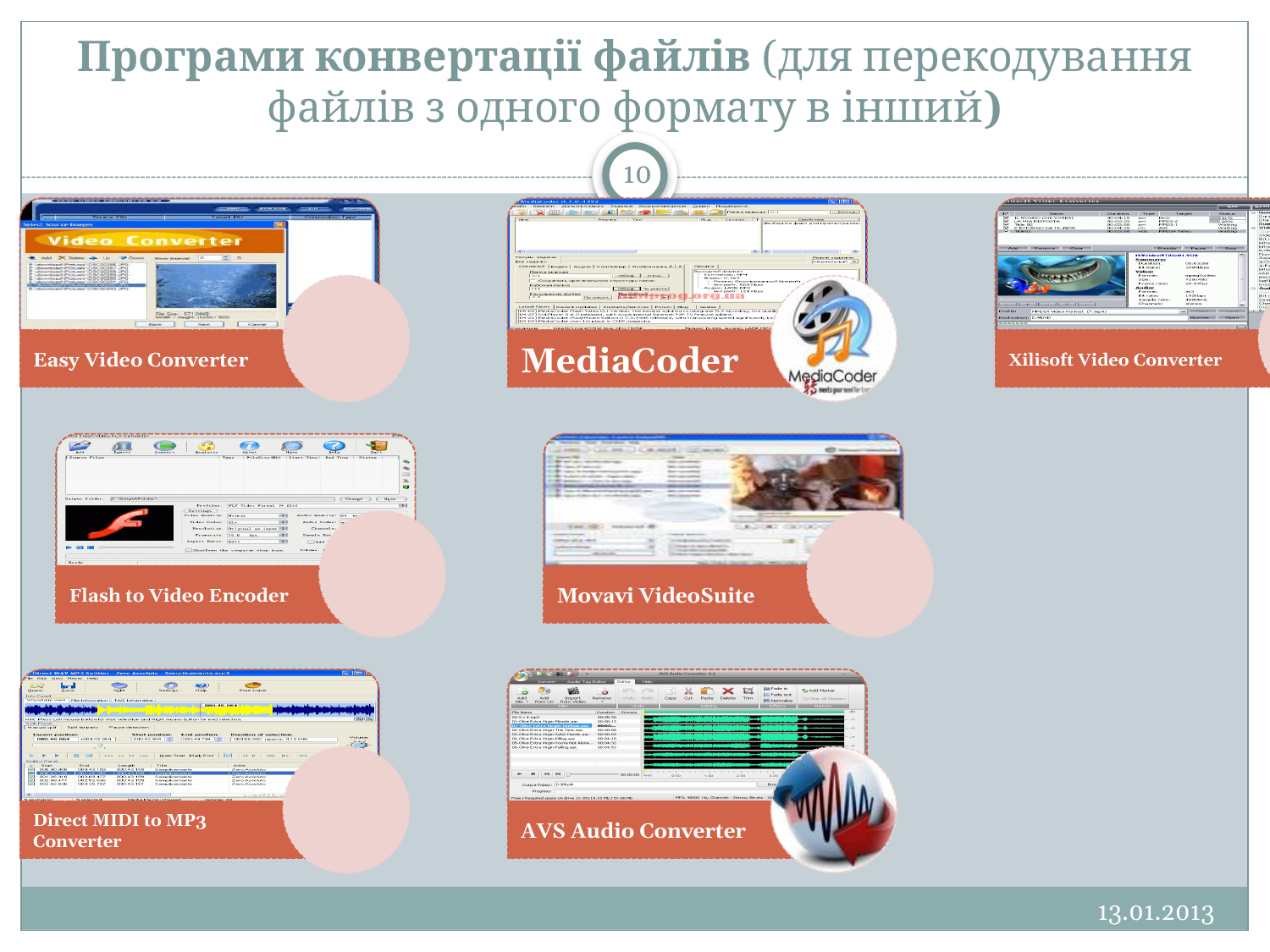

# Програми конвертації файлів (для перекодування файлів з одного формату в інший)
10
Easy Video Converter
MediaCoder
Xilisoft Video Converter
Flash to Video Encoder
Movavi VideoSuite
Direct MIDI to MP3 Converter
AVS Audio Converter
13.01.2013